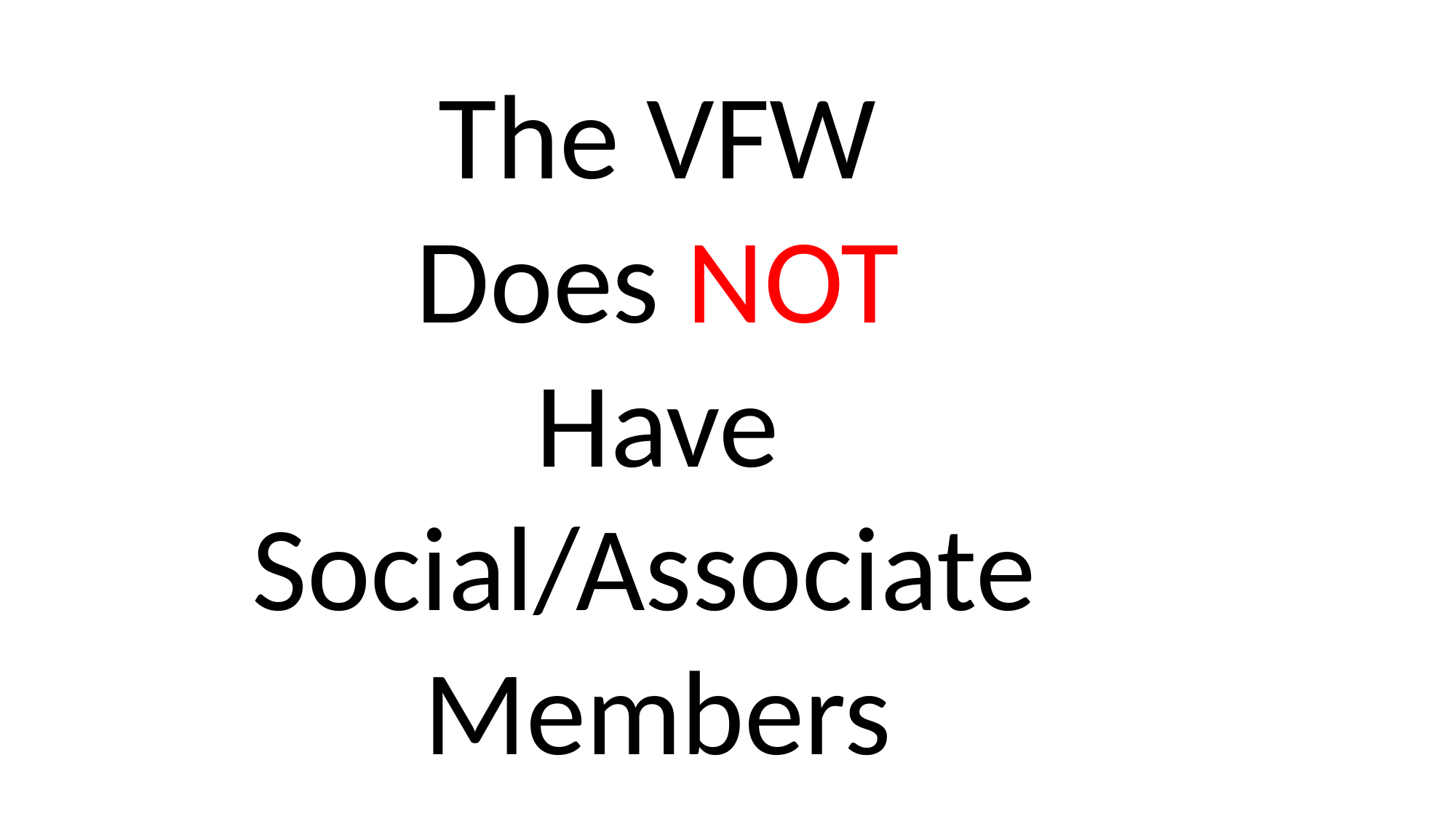

The VFW
Does NOT
Have
Social/Associate  Members